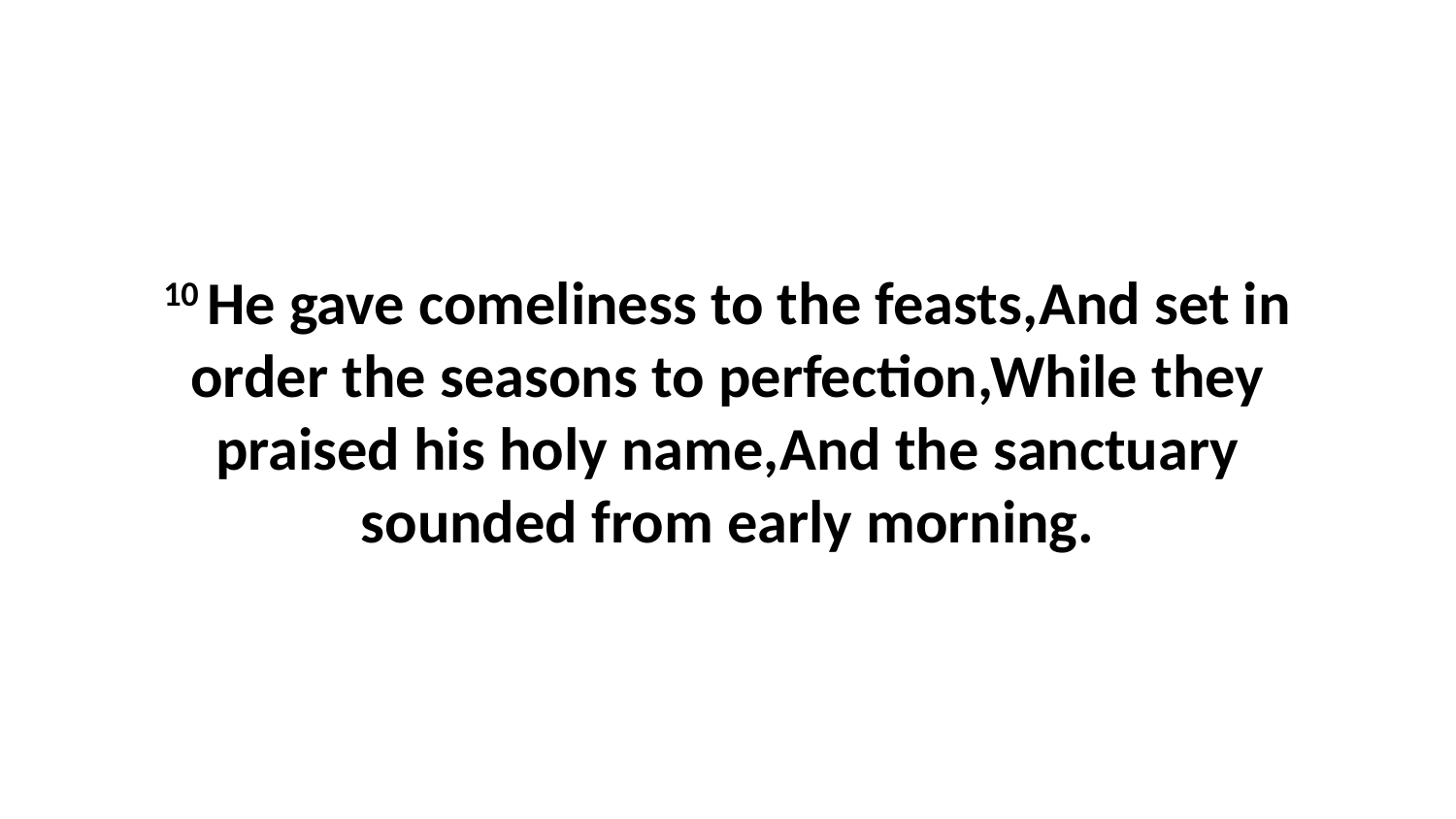

10 He gave comeliness to the feasts,And set in order the seasons to perfection,While they praised his holy name,And the sanctuary sounded from early morning.